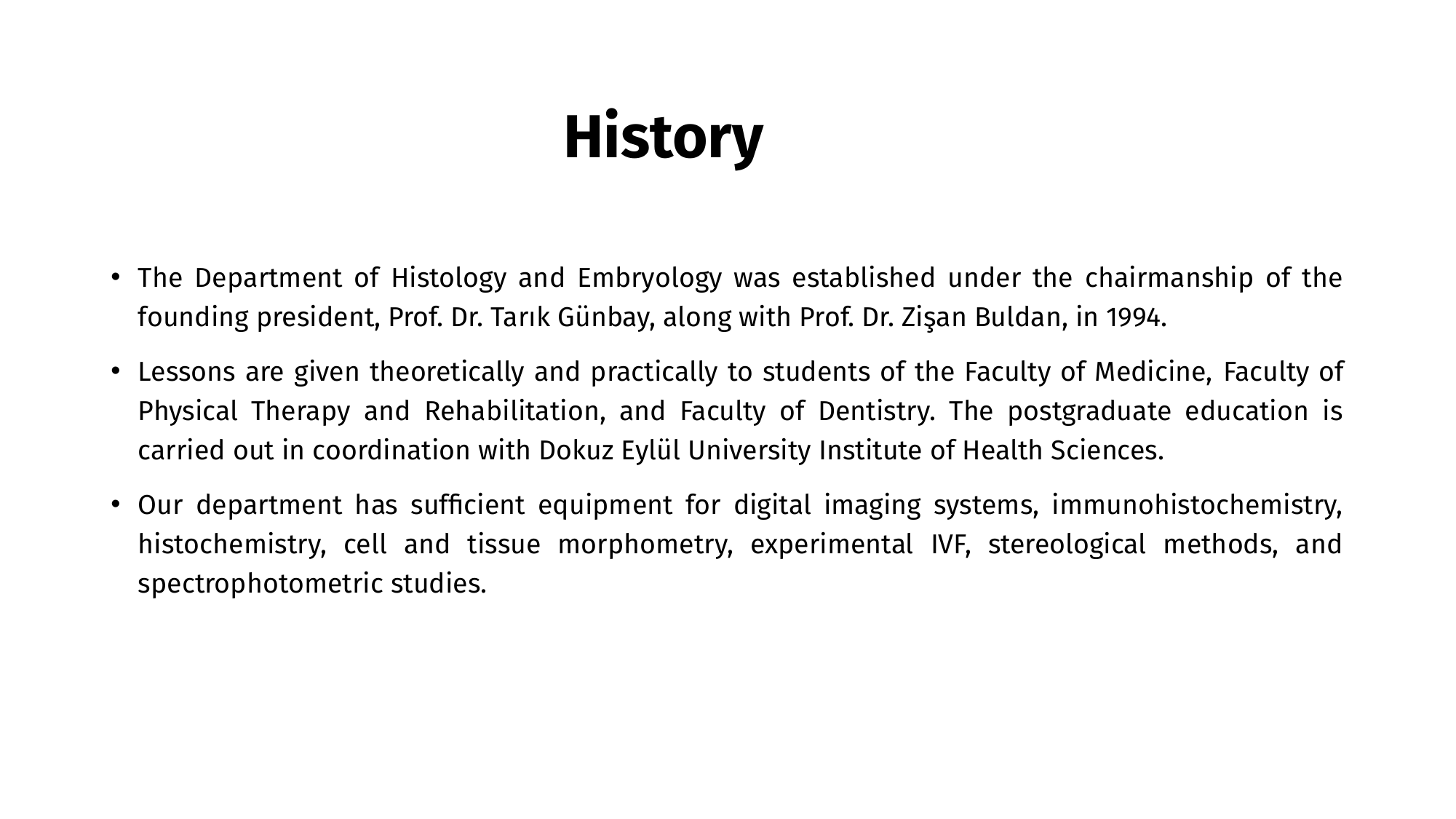

# History
The Department of Histology and Embryology was established under the chairmanship of the founding president, Prof. Dr. Tarık Günbay, along with Prof. Dr. Zişan Buldan, in 1994.
Lessons are given theoretically and practically to students of the Faculty of Medicine, Faculty of Physical Therapy and Rehabilitation, and Faculty of Dentistry. The postgraduate education is carried out in coordination with Dokuz Eylül University Institute of Health Sciences.
Our department has sufficient equipment for digital imaging systems, immunohistochemistry, histochemistry, cell and tissue morphometry, experimental IVF, stereological methods, and spectrophotometric studies.